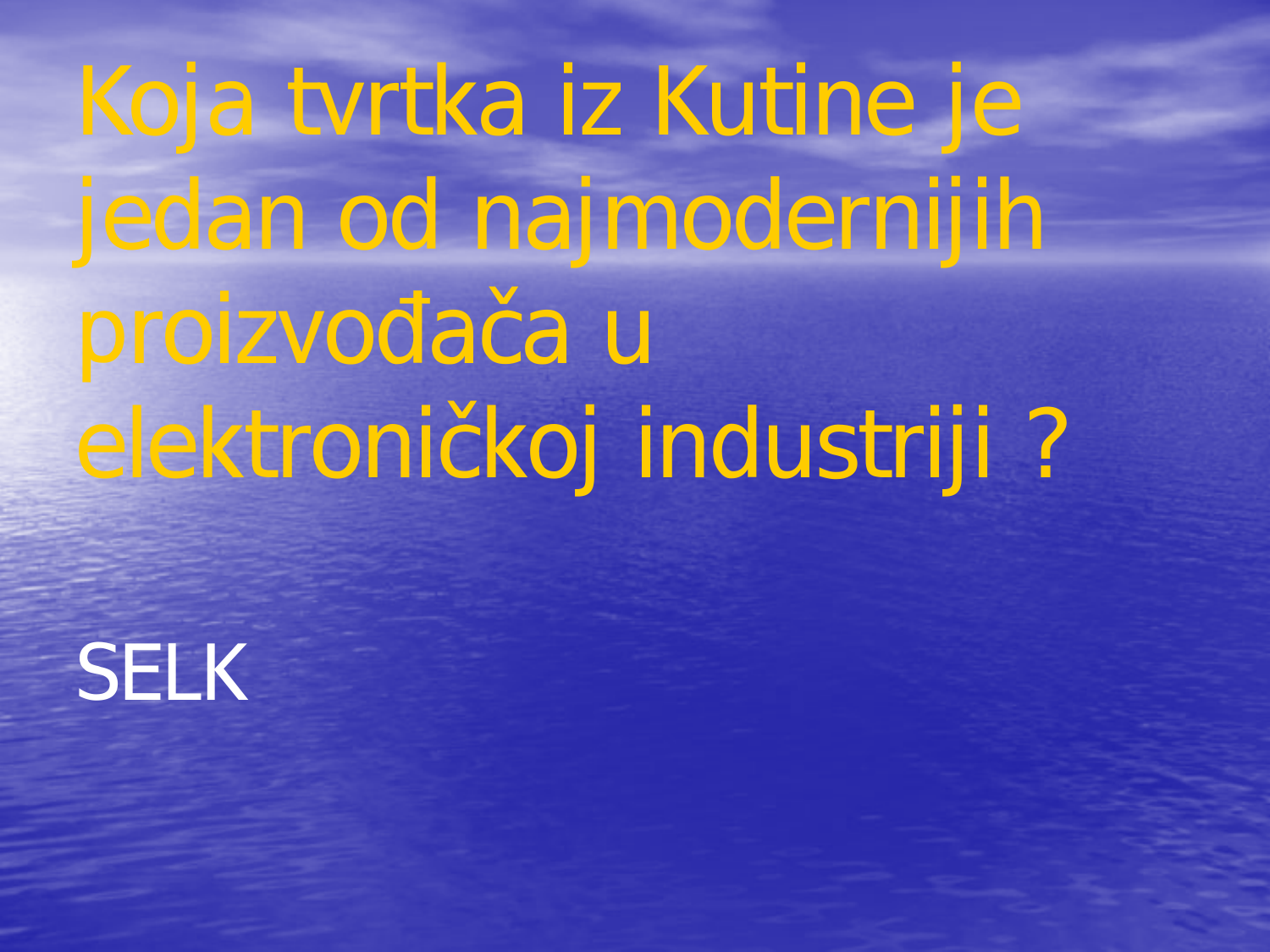

# Koja tvrtka iz Kutine je jedan od najmodernijih proizvođača u elektroničkoj industriji ?
SELK